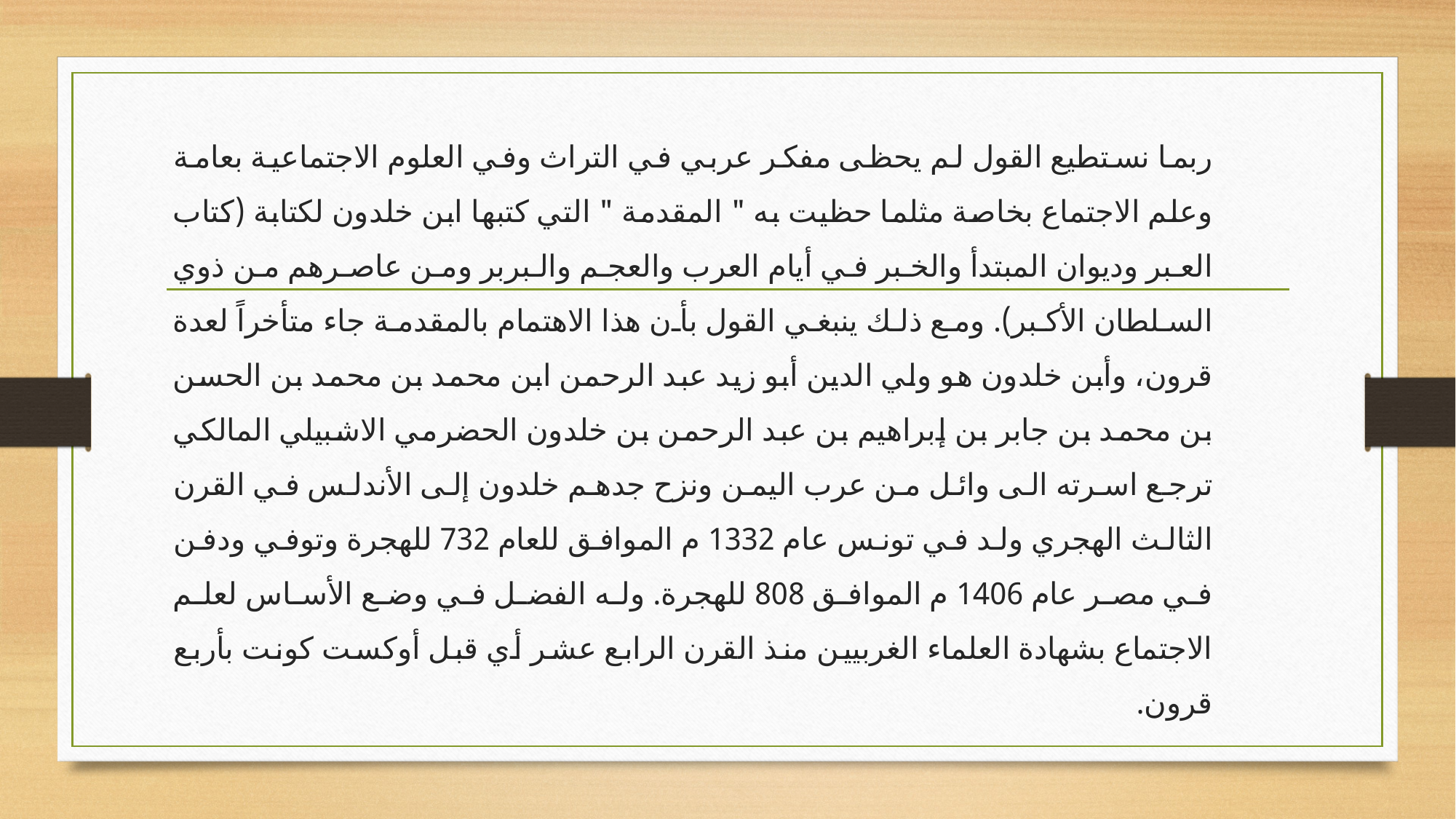

ربما نستطيع القول لم يحظى مفكر عربي في التراث وفي العلوم الاجتماعية بعامة وعلم الاجتماع بخاصة مثلما حظيت به " المقدمة " التي كتبها ابن خلدون لكتابة (كتاب العبر وديوان المبتدأ والخبر في أيام العرب والعجم والبربر ومن عاصرهم من ذوي السلطان الأكبر). ومع ذلك ينبغي القول بأن هذا الاهتمام بالمقدمة جاء متأخراً لعدة قرون، وأبن خلدون هو ولي الدين أبو زيد عبد الرحمن ابن محمد بن محمد بن الحسن بن محمد بن جابر بن إبراهيم بن عبد الرحمن بن خلدون الحضرمي الاشبيلي المالكي ترجع اسرته الى وائل من عرب اليمن ونزح جدهم خلدون إلى الأندلس في القرن الثالث الهجري ولد في تونس عام 1332 م الموافق للعام 732 للهجرة وتوفي ودفن في مصر عام 1406 م الموافق 808 للهجرة. وله الفضل في وضع الأساس لعلم الاجتماع بشهادة العلماء الغربيين منذ القرن الرابع عشر أي قبل أوكست كونت بأربع قرون.